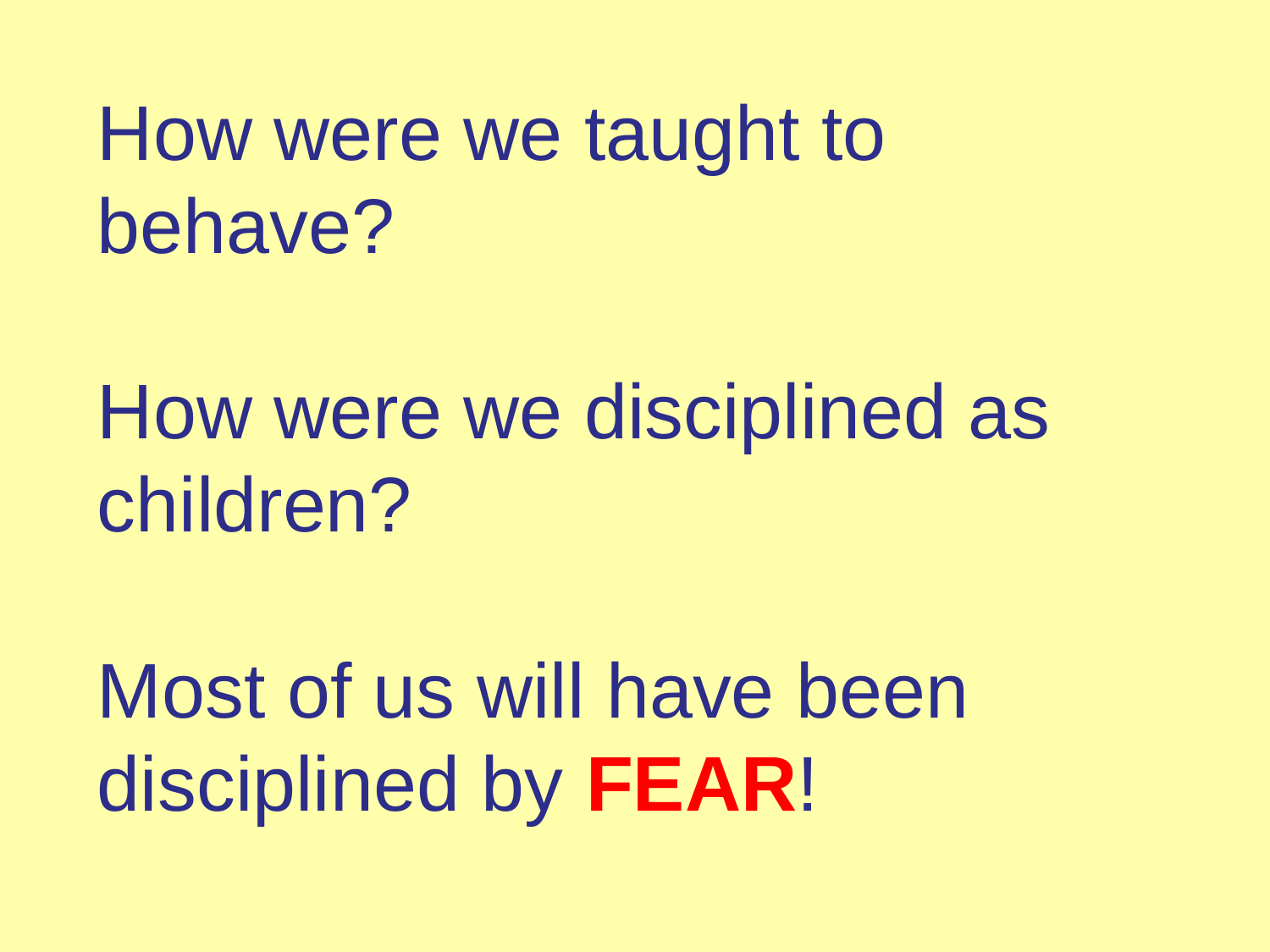

How were we taught to behave?

How were we disciplined as children?

Most of us will have been disciplined by FEAR!